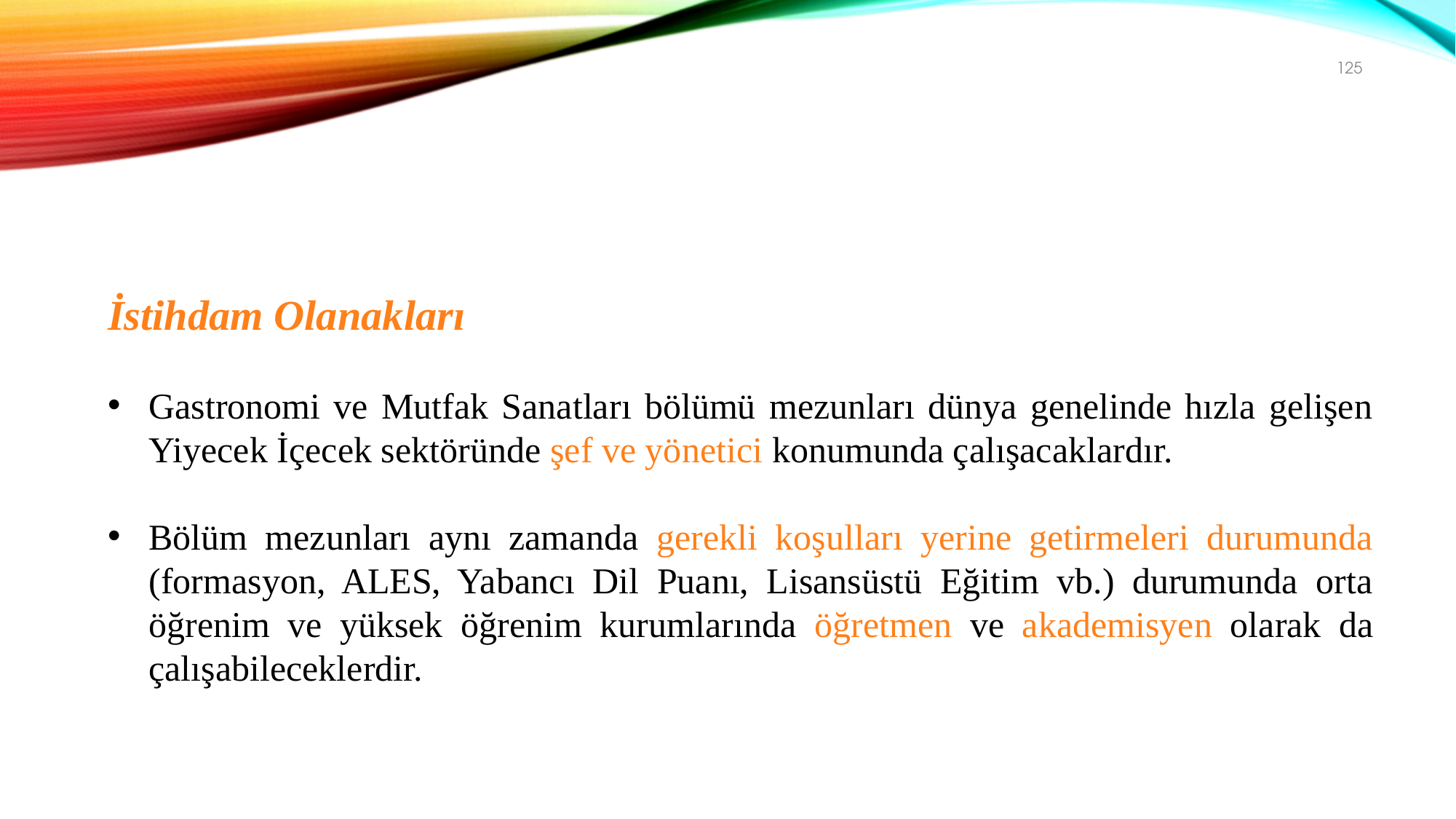

125

İstihdam Olanakları

Gastronomi ve Mutfak Sanatları bölümü mezunları dünya genelinde hızla gelişen Yiyecek İçecek sektöründe şef ve yönetici konumunda çalışacaklardır.

Bölüm mezunları aynı zamanda gerekli koşulları yerine getirmeleri durumunda (formasyon, ALES, Yabancı Dil Puanı, Lisansüstü Eğitim vb.) durumunda orta öğrenim ve yüksek öğrenim kurumlarında öğretmen ve akademisyen olarak da çalışabileceklerdir.